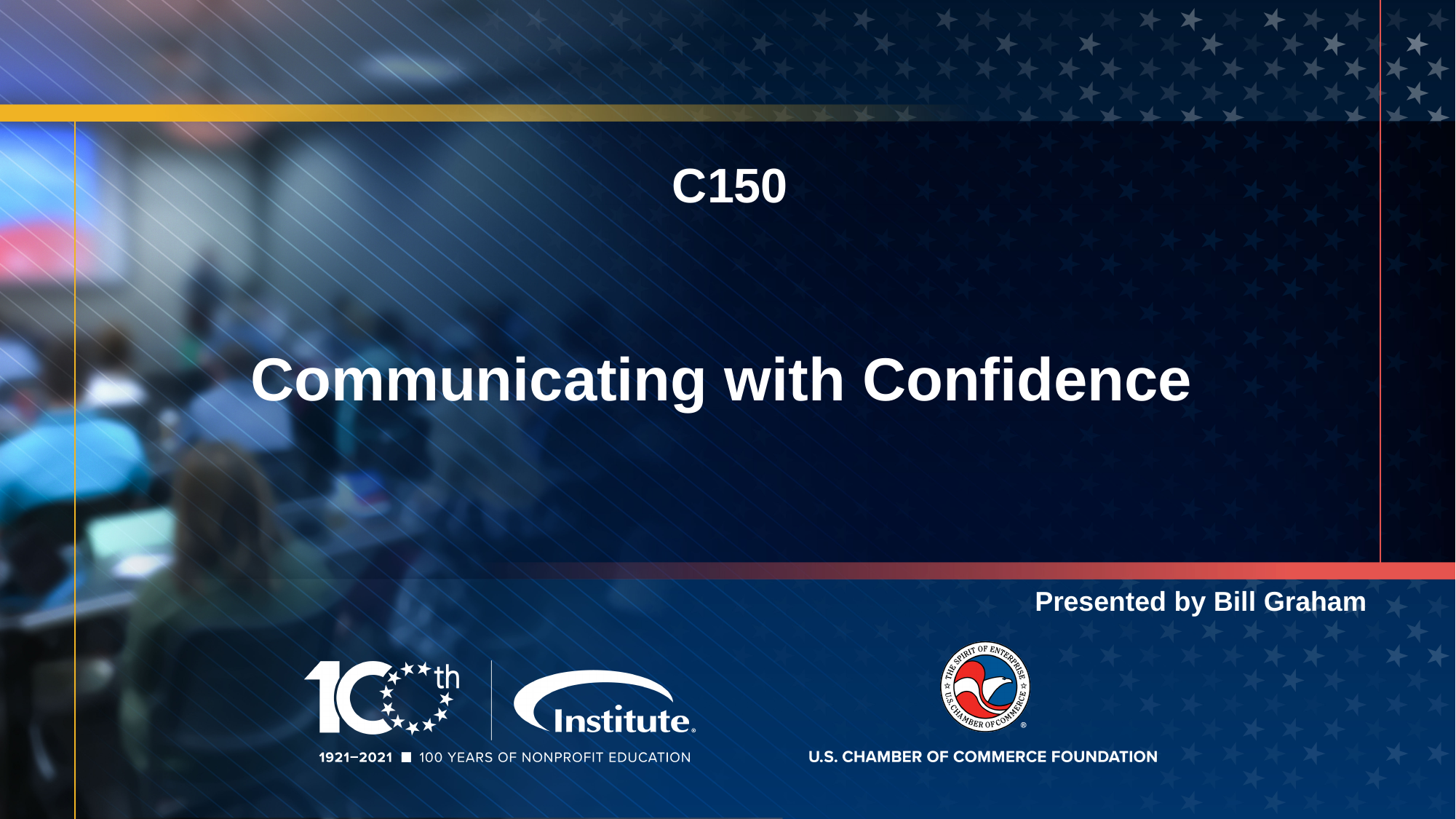

# C150
Communicating with Confidence

Presented by Bill Graham